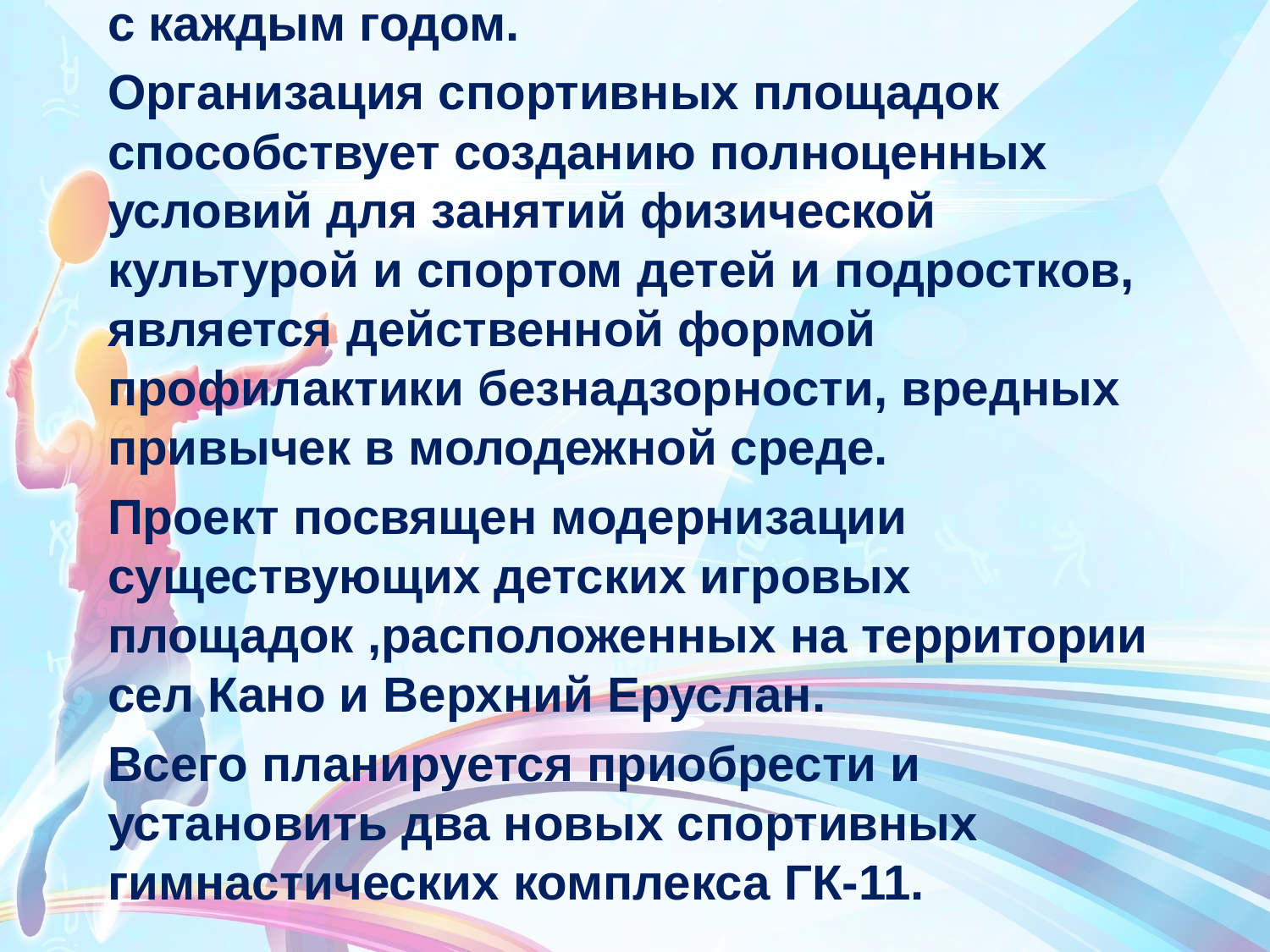

Спортивные площадки - одна из эффективных и востребованных форм организации свободного времени населения. И они становятся популярнее с каждым годом.
Организация спортивных площадок способствует созданию полноценных условий для занятий физической культурой и спортом детей и подростков, является действенной формой профилактики безнадзорности, вредных привычек в молодежной среде.
Проект посвящен модернизации существующих детских игровых площадок ,расположенных на территории сел Кано и Верхний Еруслан.
Всего планируется приобрести и установить два новых спортивных гимнастических комплекса ГК-11.